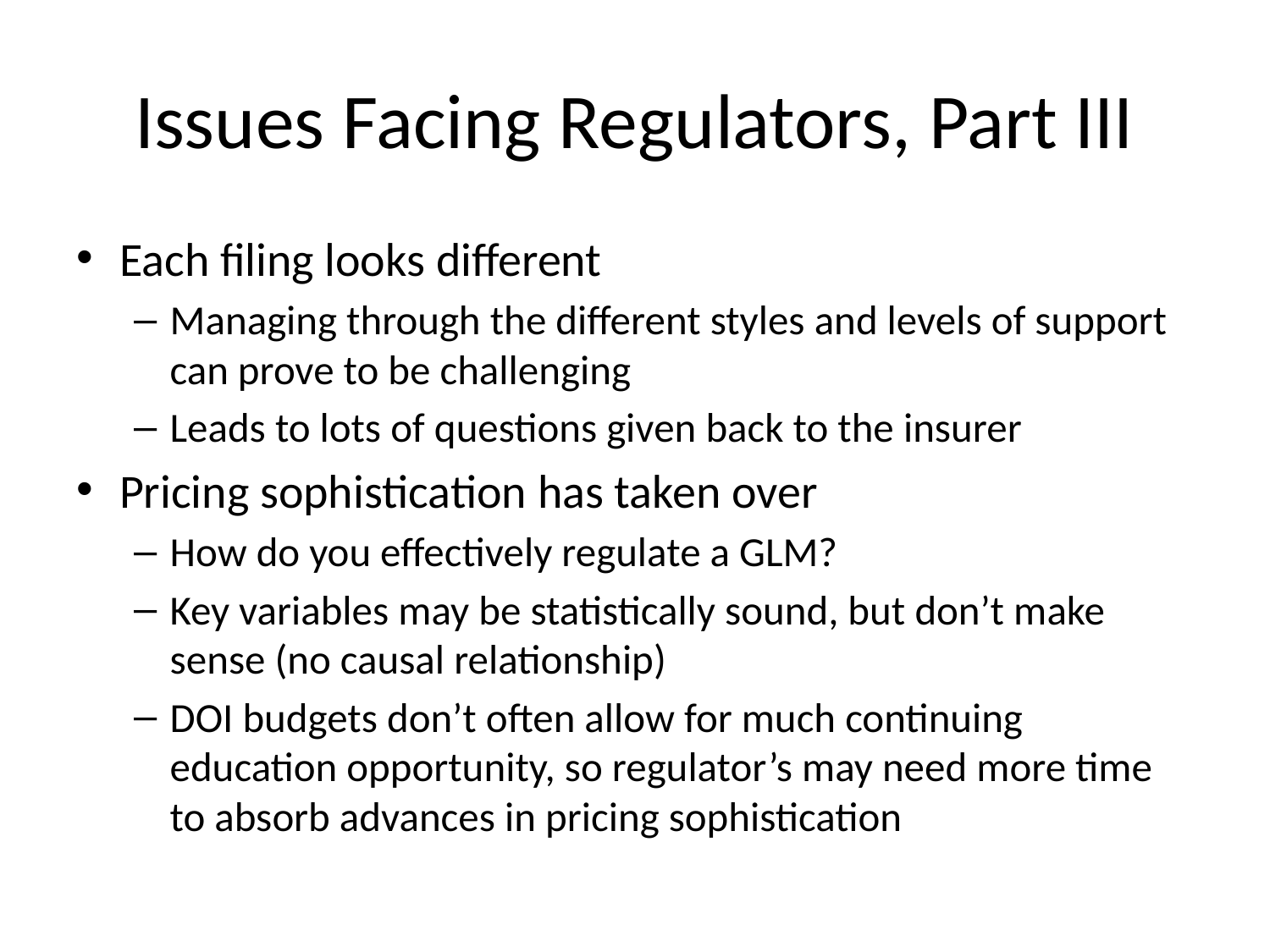

# Issues Facing Regulators, Part III
Each filing looks different
Managing through the different styles and levels of support can prove to be challenging
Leads to lots of questions given back to the insurer
Pricing sophistication has taken over
How do you effectively regulate a GLM?
Key variables may be statistically sound, but don’t make sense (no causal relationship)
DOI budgets don’t often allow for much continuing education opportunity, so regulator’s may need more time to absorb advances in pricing sophistication